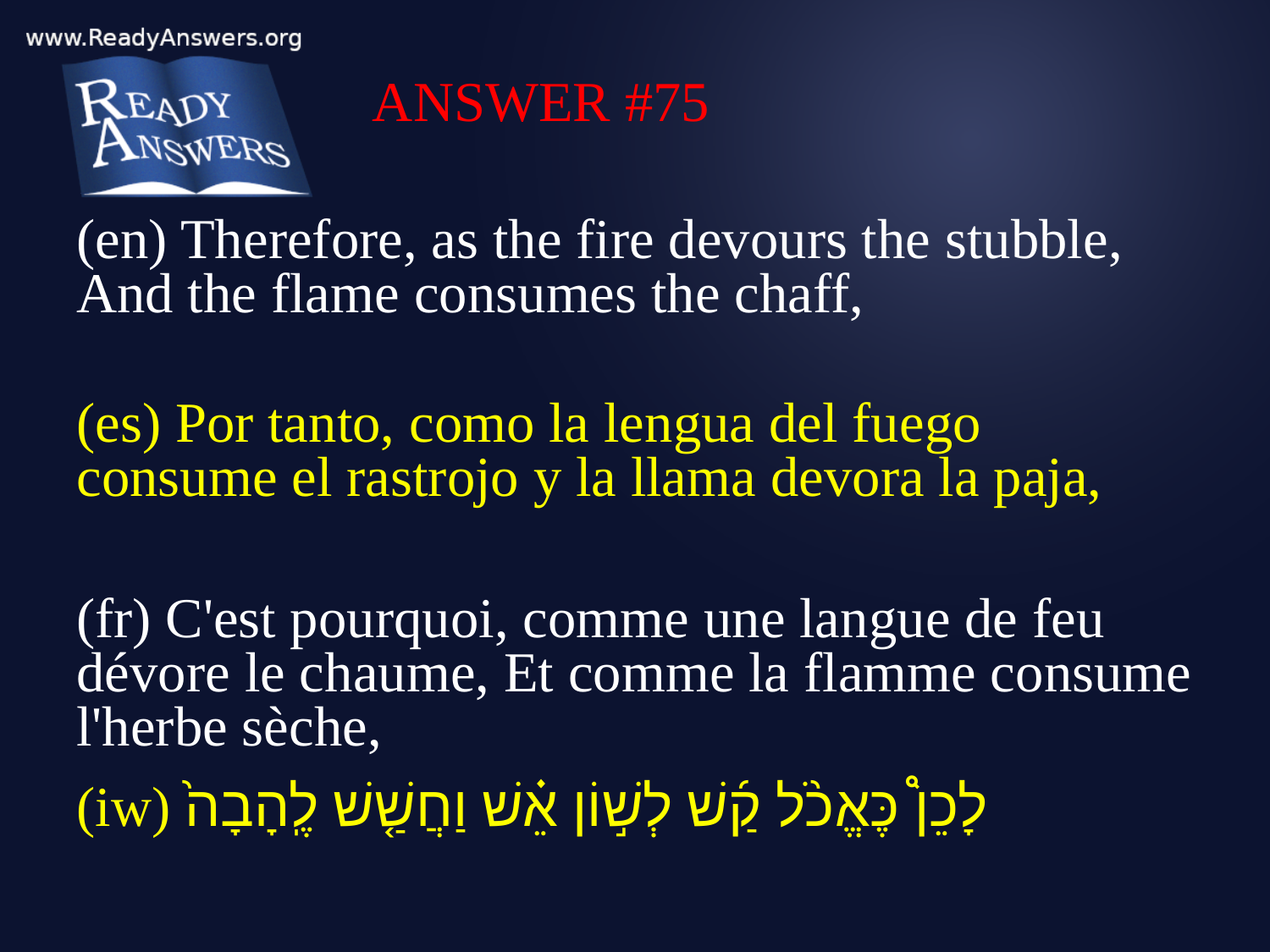

ANSWER #75
(en) Therefore, as the fire devours the stubble, And the flame consumes the chaff,
(es) Por tanto, como la lengua del fuego consume el rastrojo y la llama devora la paja,
(fr) C'est pourquoi, comme une langue de feu dévore le chaume, Et comme la flamme consume l'herbe sèche,
(iw) לָכֵן֩ כֶּאֱכֹ֨ל קַ֜שׁ לְשׁ֣וֹן אֵ֗שׁ וַחֲשַׁ֤שׁ לֶֽהָבָה֙